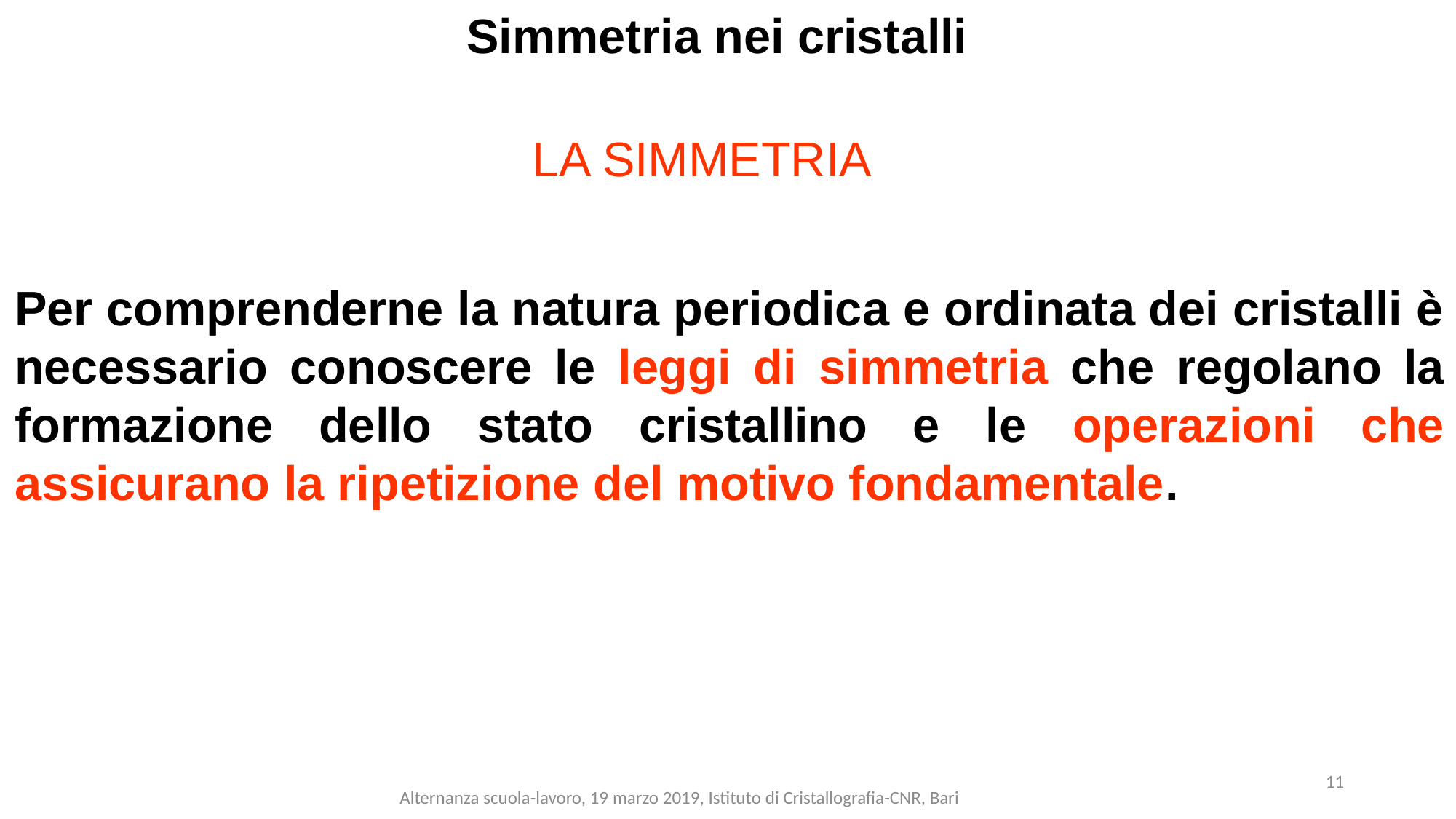

Simmetria nei cristalli
LA SIMMETRIA
Per comprenderne la natura periodica e ordinata dei cristalli è necessario conoscere le leggi di simmetria che regolano la formazione dello stato cristallino e le operazioni che assicurano la ripetizione del motivo fondamentale.
11
Alternanza scuola-lavoro, 19 marzo 2019, Istituto di Cristallografia-CNR, Bari